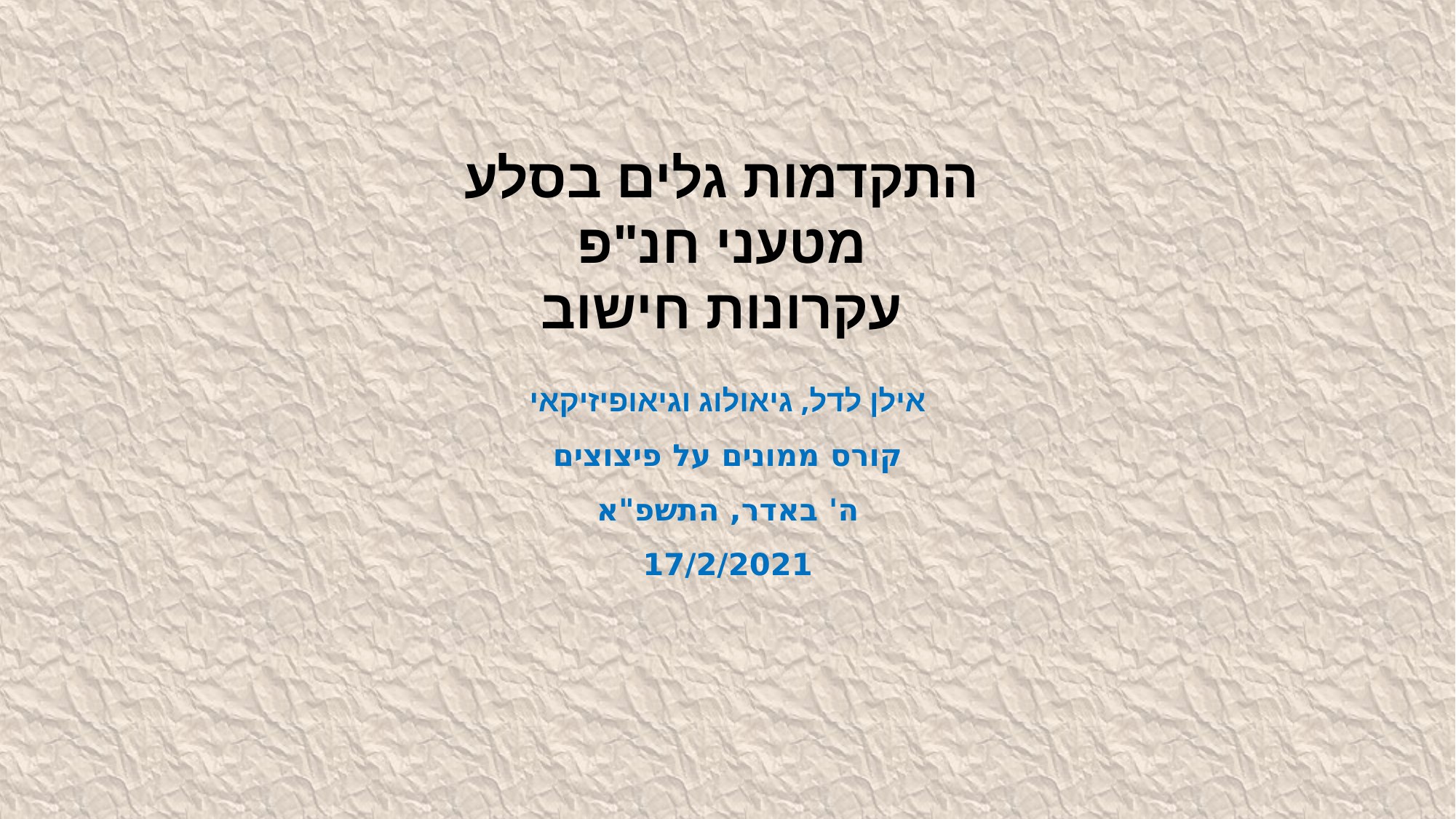

התקדמות גלים בסלע
מטעני חנ"פ
עקרונות חישוב
אילן לדל, גיאולוג וגיאופיזיקאי
קורס ממונים על פיצוצים
ה' באדר, התשפ"א
17/2/2021